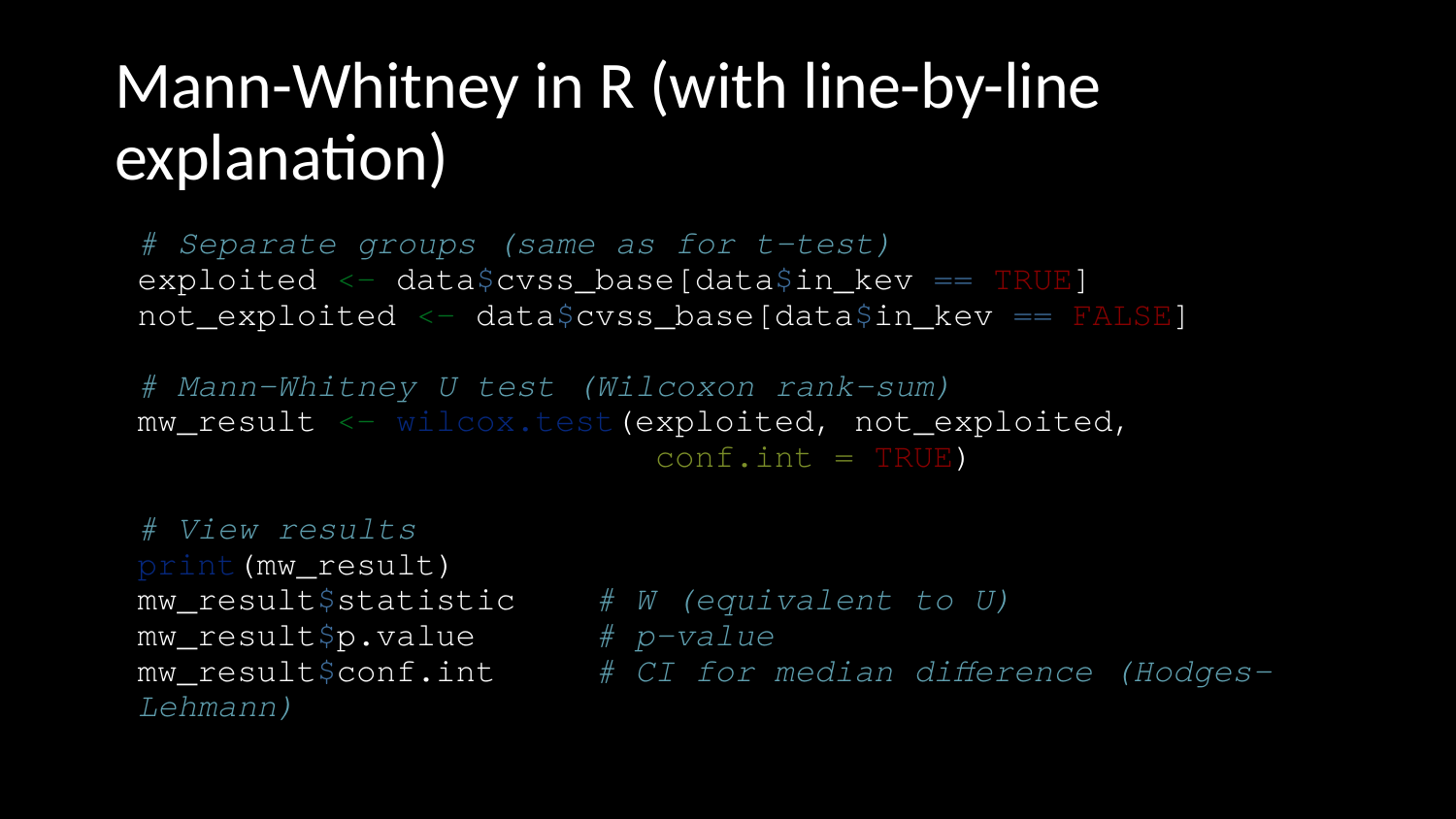

# Mann-Whitney in R (with line-by-line explanation)
# Separate groups (same as for t-test) exploited <- data$cvss_base[data$in_kev == TRUE] not_exploited <- data$cvss_base[data$in_kev == FALSE] # Mann-Whitney U test (Wilcoxon rank-sum) mw_result <- wilcox.test(exploited, not_exploited, conf.int = TRUE) # View results print(mw_result) mw_result$statistic    # W (equivalent to U) mw_result$p.value      # p-value mw_result$conf.int     # CI for median difference (Hodges-Lehmann)